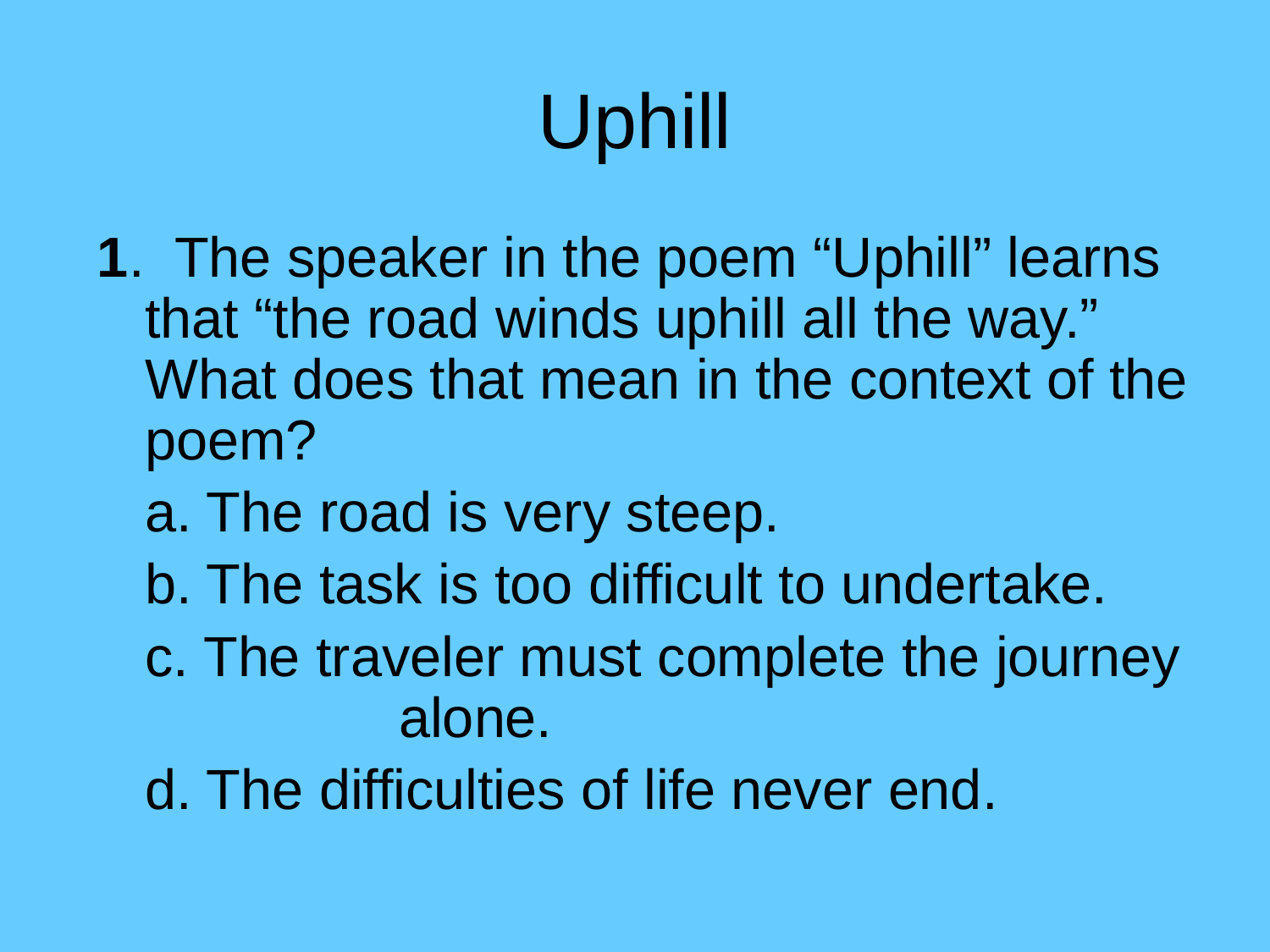

# Uphill
1.  The speaker in the poem “Uphill” learns that “the road winds uphill all the way.”  What does that mean in the context of the poem?
	a. The road is very steep.
	b. The task is too difficult to undertake.
	c. The traveler must complete the journey 		alone.
	d. The difficulties of life never end.